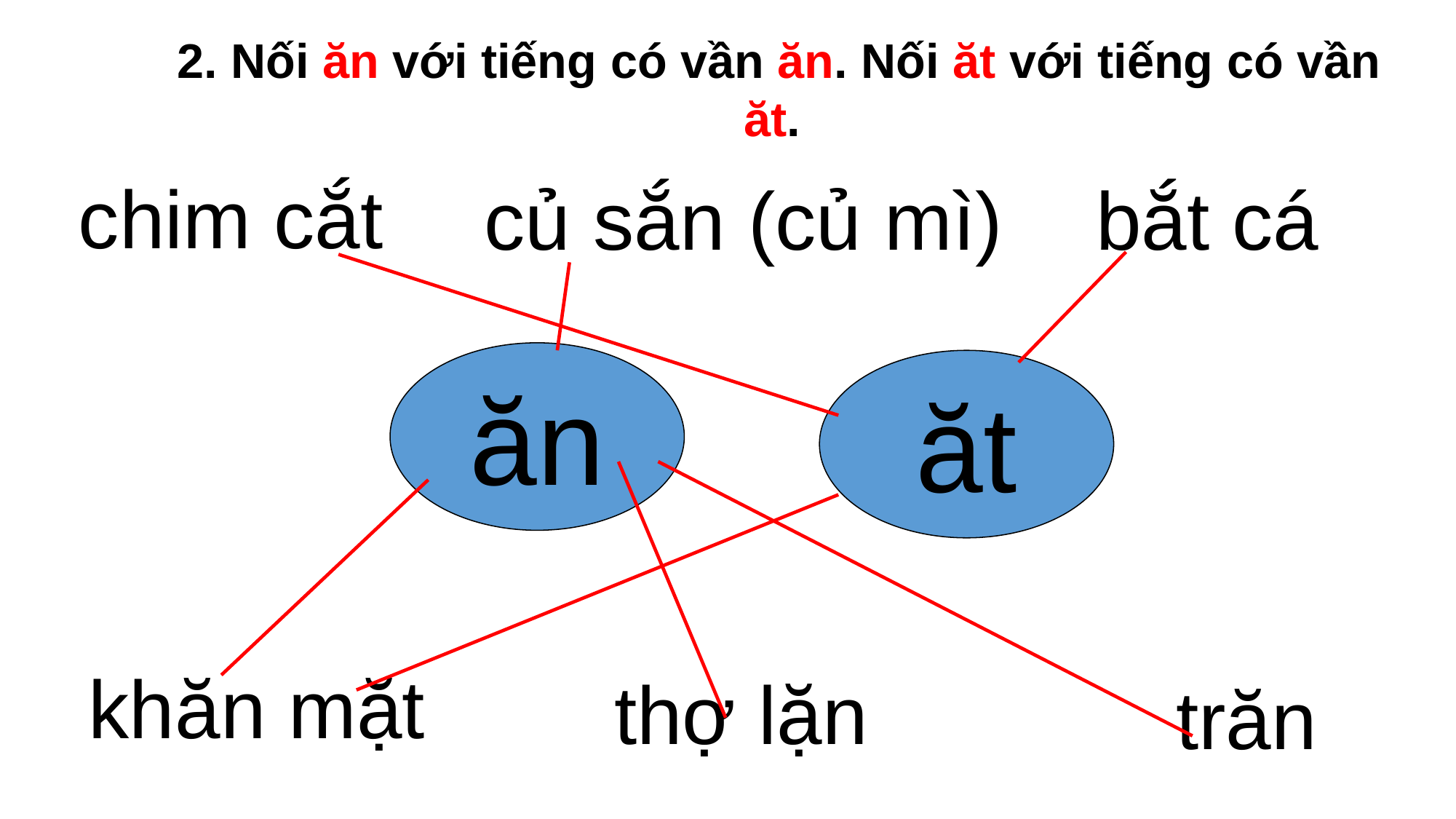

2. Nối ăn với tiếng có vần ăn. Nối ăt với tiếng có vần ăt.
chim cắt
củ sắn (củ mì)
bắt cá
ăn
ăt
khăn mặt
thợ lặn
trăn